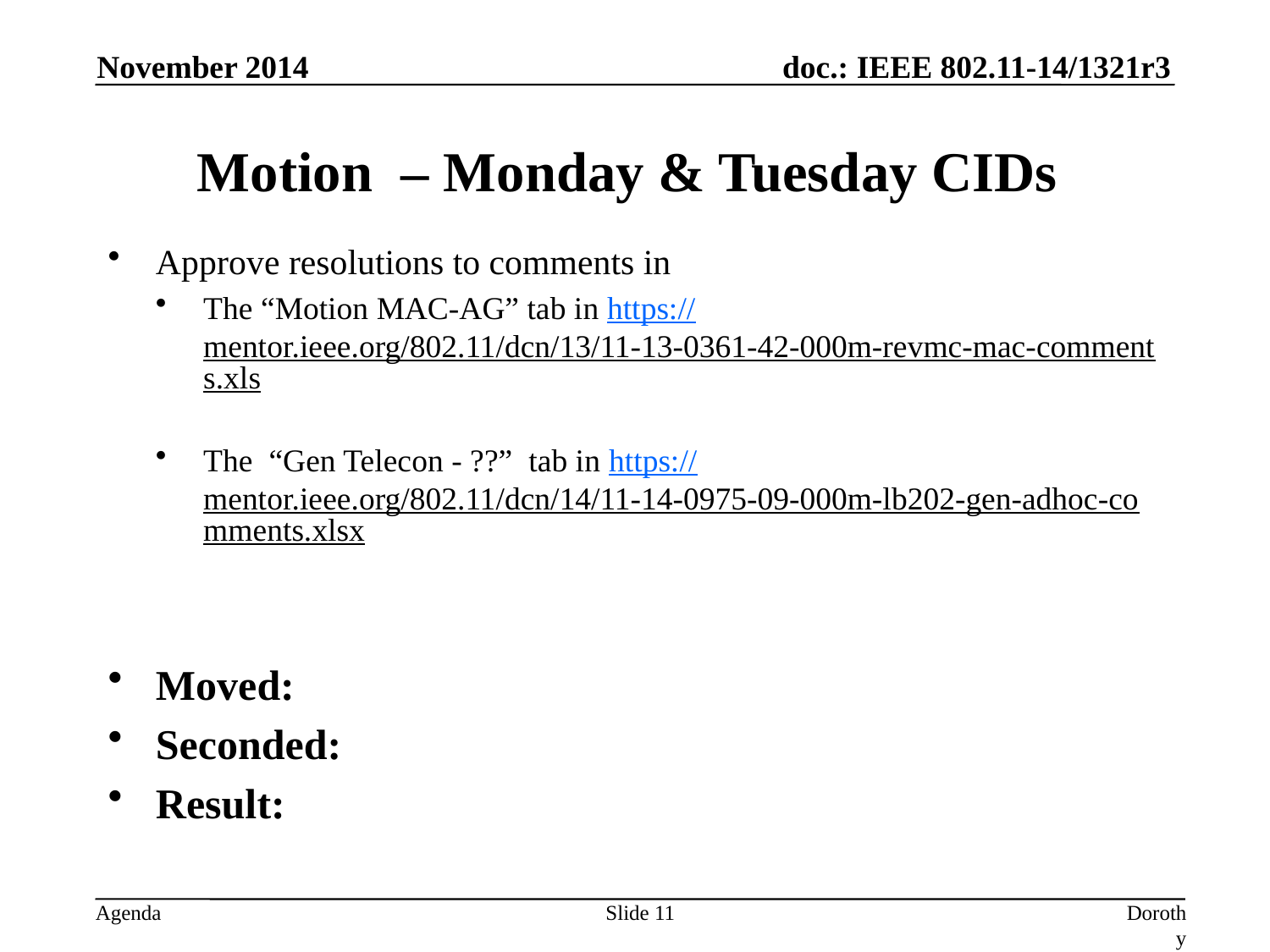

November 2014
# Motion  – Monday & Tuesday CIDs
Approve resolutions to comments in
The “Motion MAC-AG” tab in https://mentor.ieee.org/802.11/dcn/13/11-13-0361-42-000m-revmc-mac-comments.xls
The  “Gen Telecon - ??”  tab in https://mentor.ieee.org/802.11/dcn/14/11-14-0975-09-000m-lb202-gen-adhoc-comments.xlsx

Moved:
Seconded:
Result:
Slide 11
Dorothy Stanley, Aruba Networks